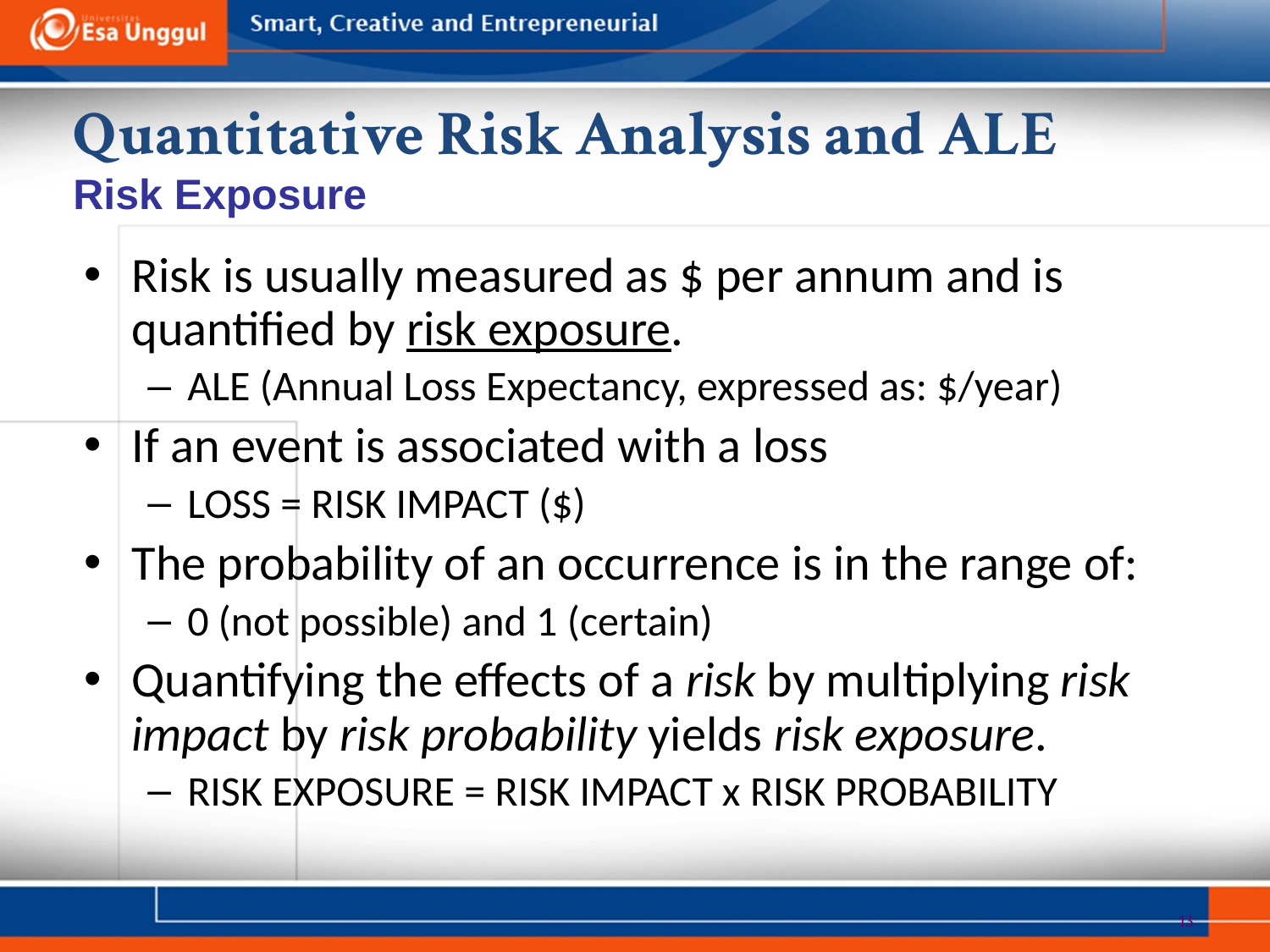

Quantitative Risk Analysis and ALE
Risk Exposure
Risk is usually measured as $ per annum and is quantified by risk exposure.
ALE (Annual Loss Expectancy, expressed as: $/year)
If an event is associated with a loss
LOSS = RISK IMPACT ($)
The probability of an occurrence is in the range of:
0 (not possible) and 1 (certain)
Quantifying the effects of a risk by multiplying risk impact by risk probability yields risk exposure.
RISK EXPOSURE = RISK IMPACT x RISK PROBABILITY

13